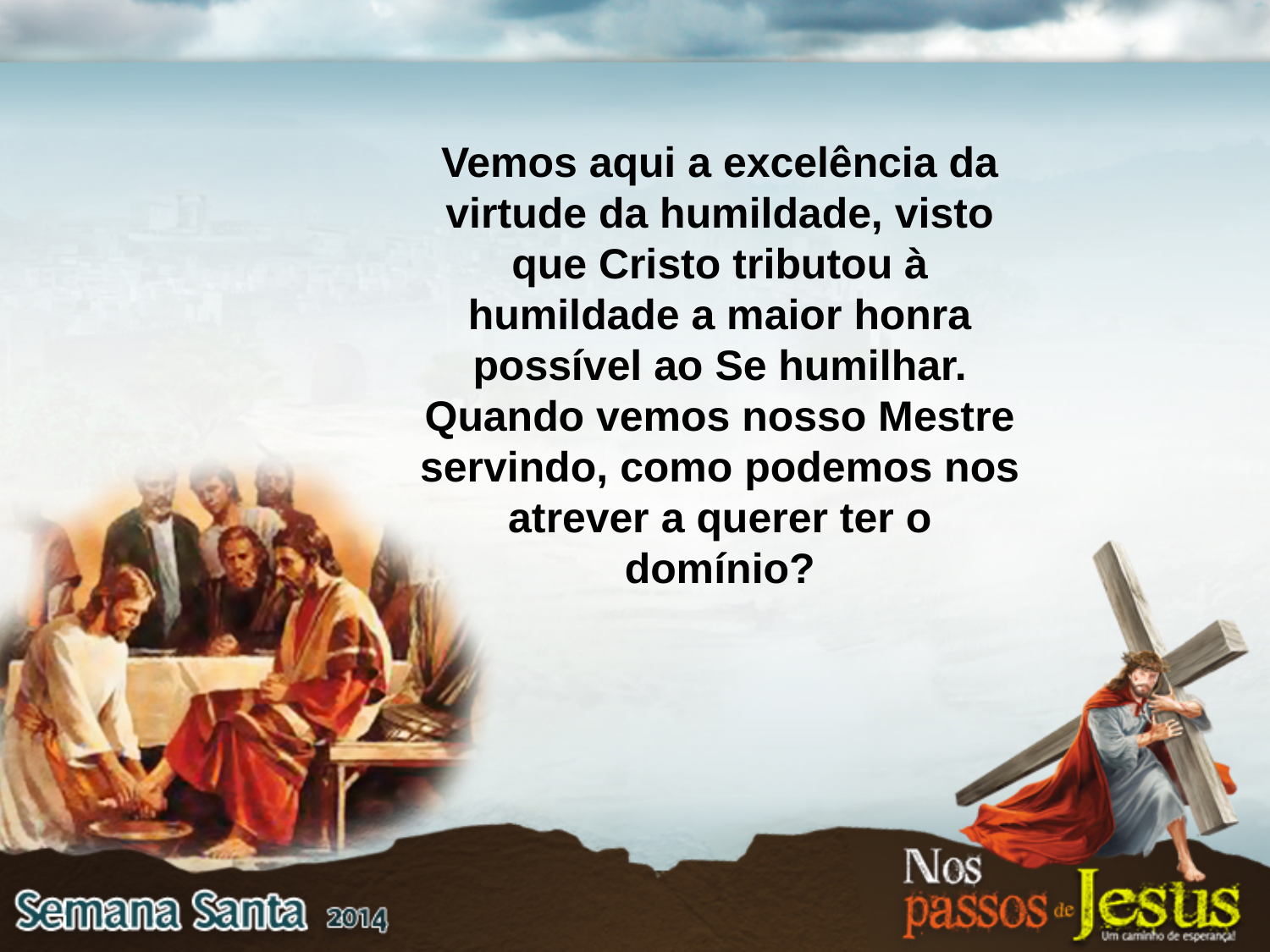

Vemos aqui a excelência da virtude da humildade, visto que Cristo tributou à humildade a maior honra possível ao Se humilhar. Quando vemos nosso Mestre servindo, como podemos nos atrever a querer ter o domínio?